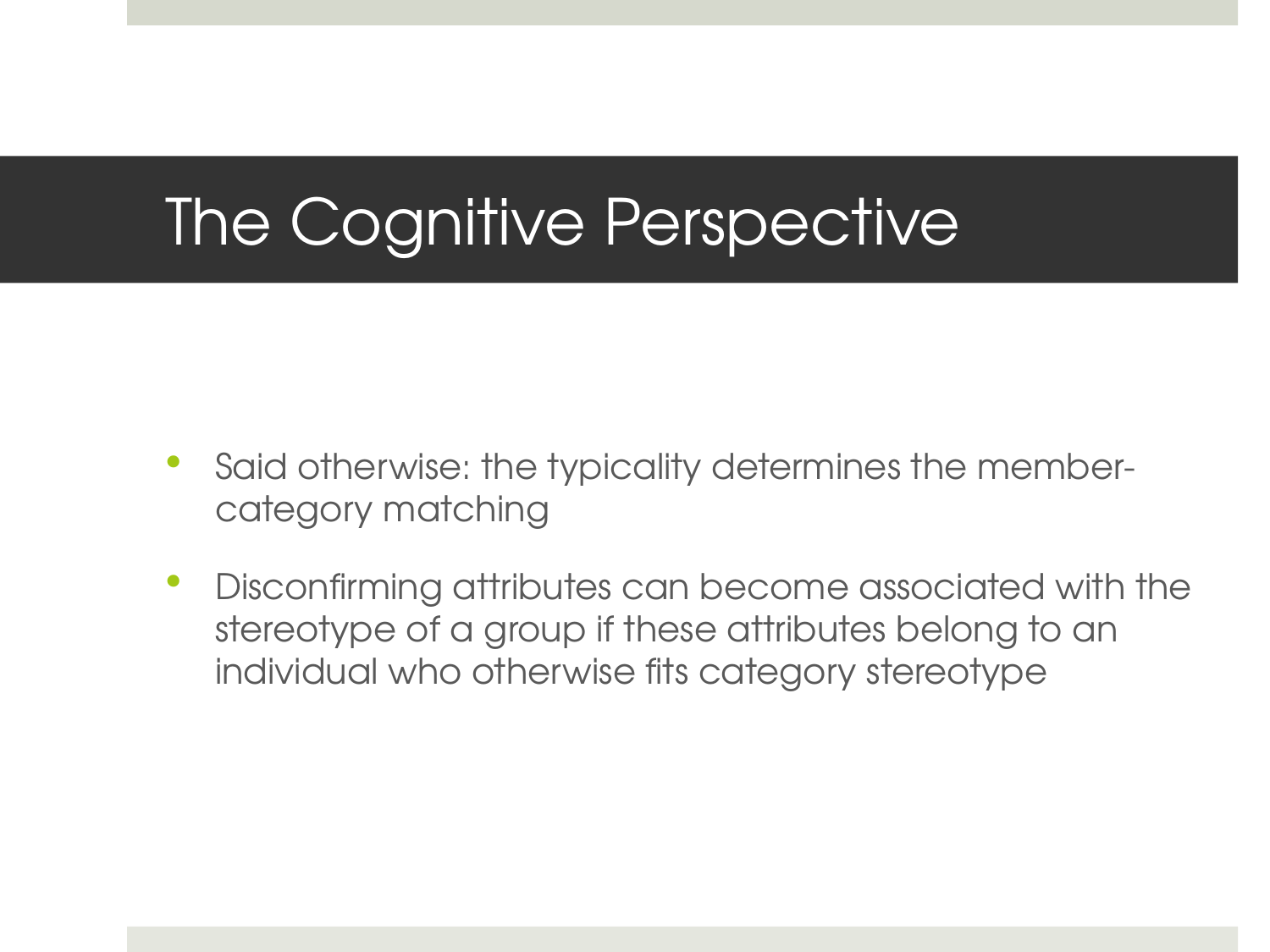

# The Cognitive Perspective

Said otherwise: the typicality determines the member-category matching
Disconfirming attributes can become associated with the stereotype of a group if these attributes belong to an individual who otherwise fits category stereotype